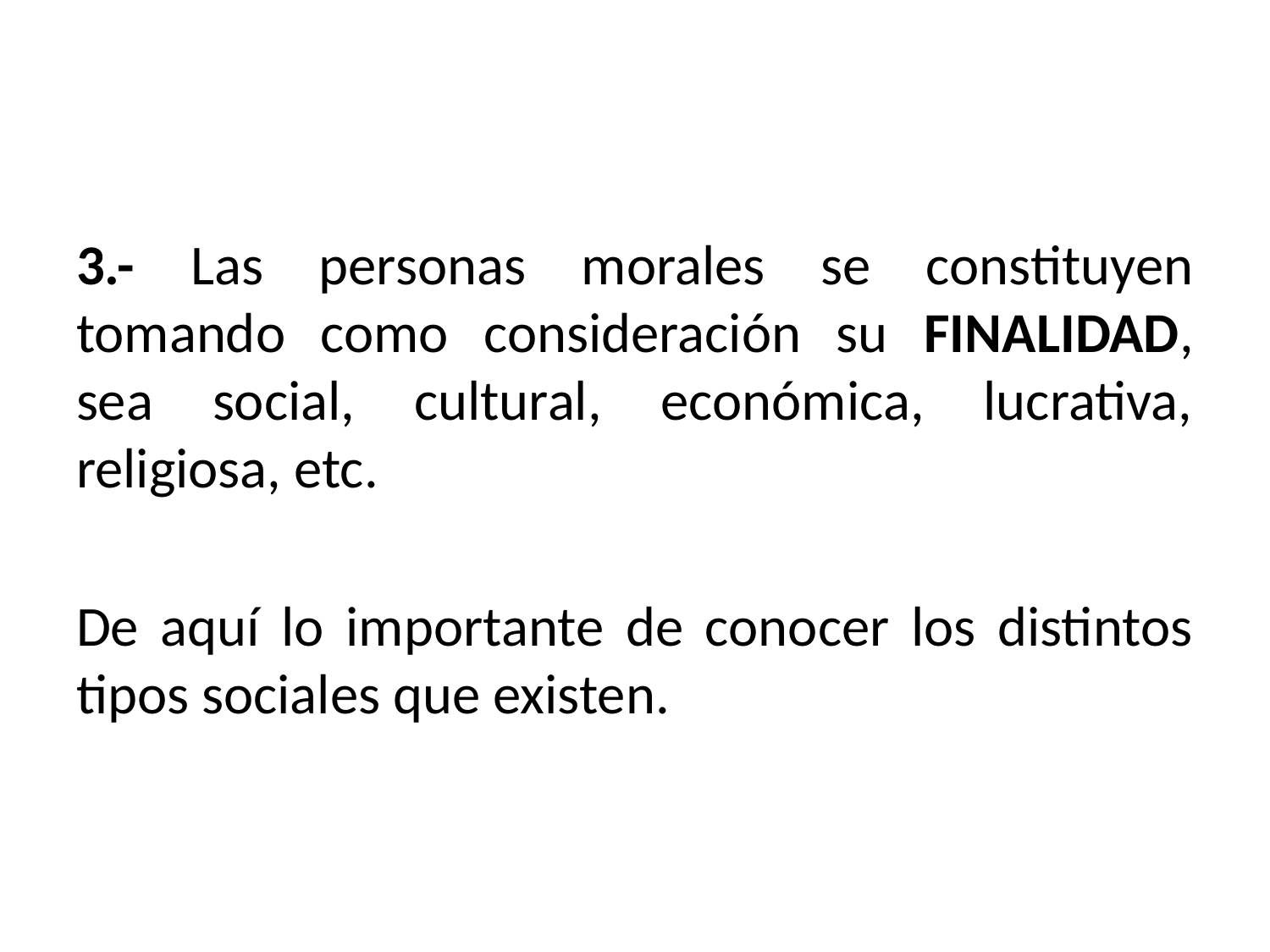

3.- Las personas morales se constituyen tomando como consideración su FINALIDAD, sea social, cultural, económica, lucrativa, religiosa, etc.

De aquí lo importante de conocer los distintos tipos sociales que existen.